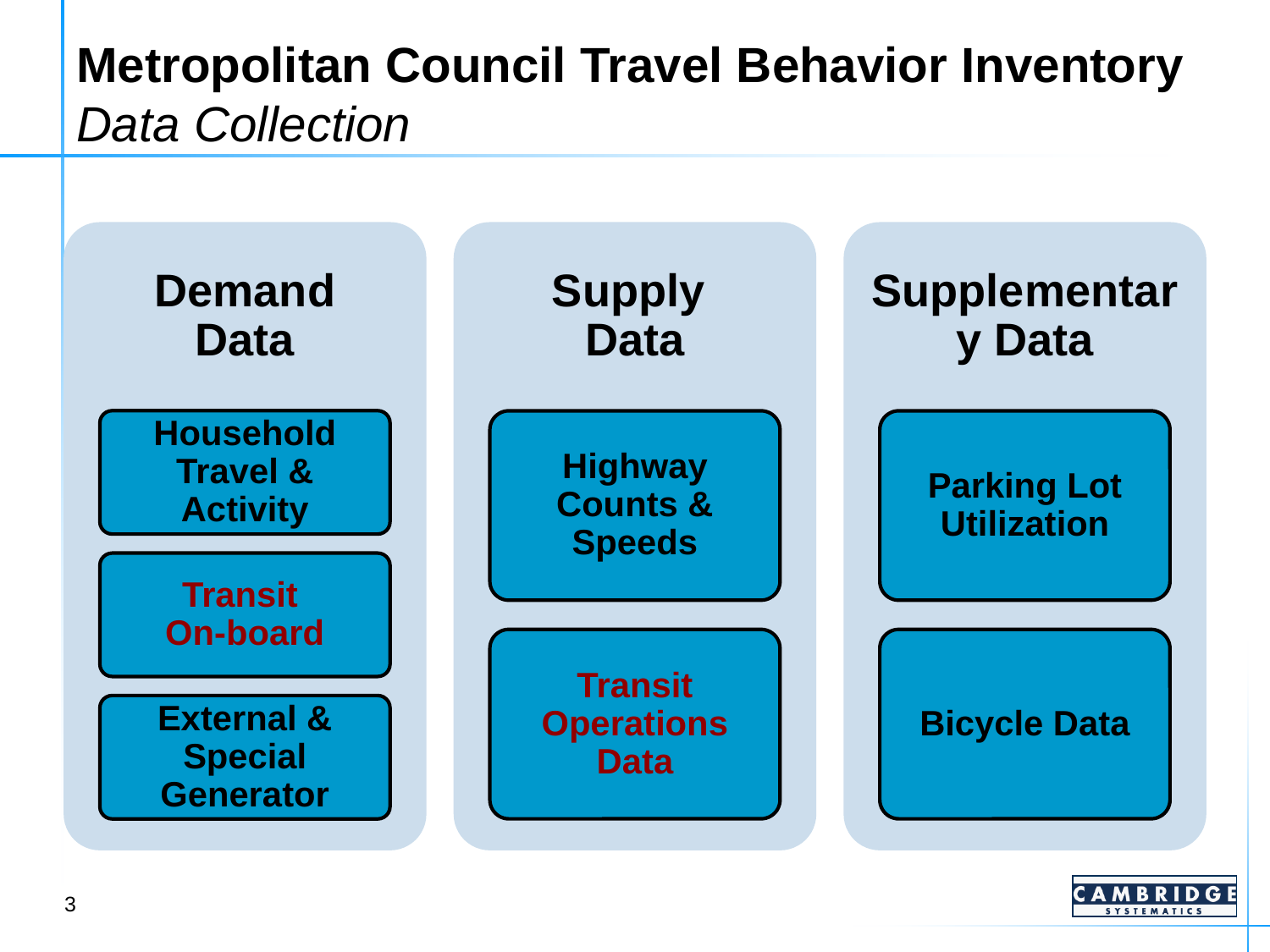

# Metropolitan Council Travel Behavior Inventory Data Collection
Demand
Data
Household Travel & Activity
Transit
On-board
External & Special Generator
Supply
Data
Highway Counts & Speeds
Transit Operations Data
Supplementary Data
Parking Lot Utilization
Bicycle Data
3